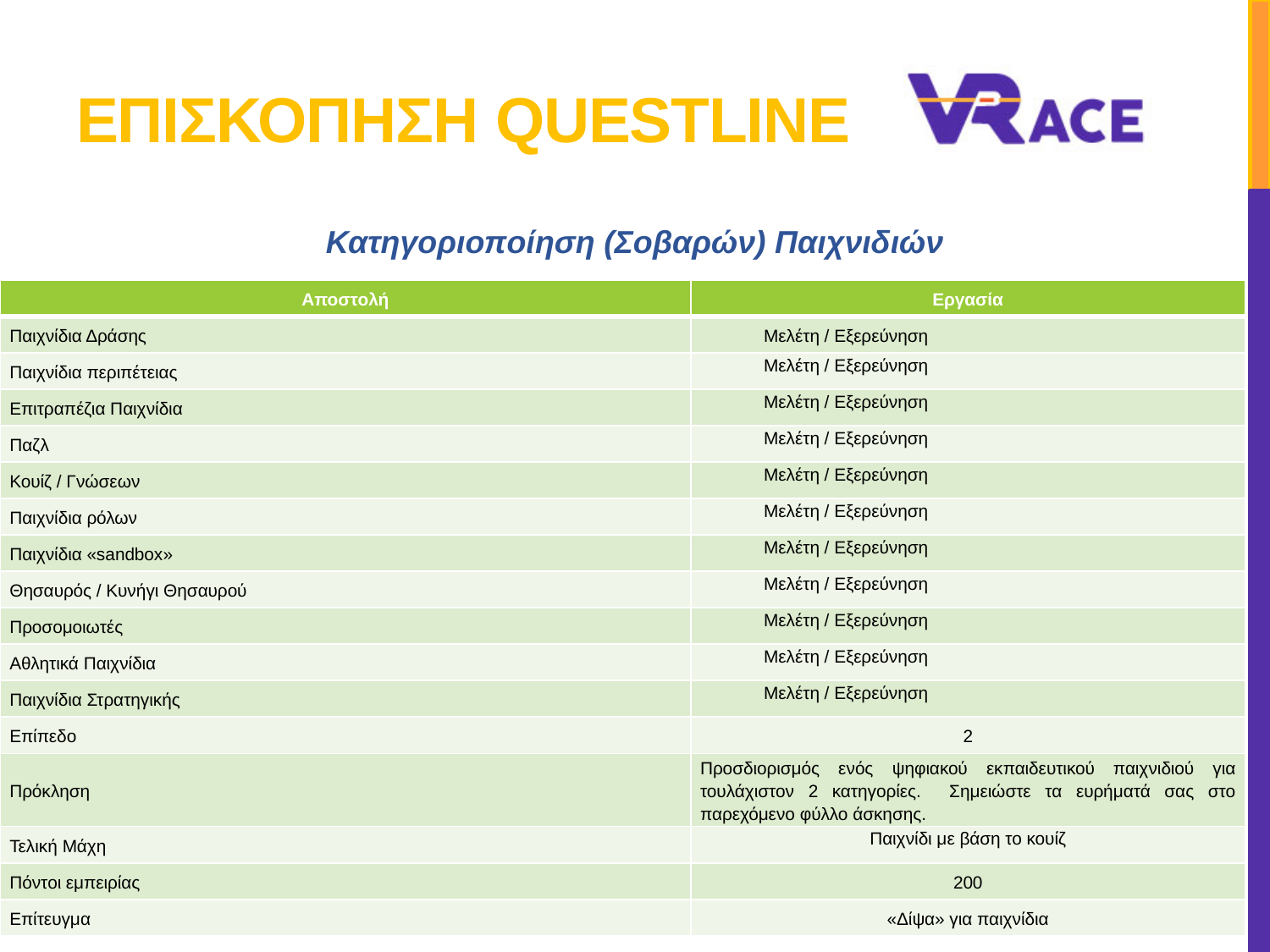

# Επισκοπηση Questline
Κατηγοριοποίηση (Σοβαρών) Παιχνιδιών
| Αποστολή | Εργασία |
| --- | --- |
| Παιχνίδια Δράσης | Μελέτη / Εξερεύνηση |
| Παιχνίδια περιπέτειας | Μελέτη / Εξερεύνηση |
| Επιτραπέζια Παιχνίδια | Μελέτη / Εξερεύνηση |
| Παζλ | Μελέτη / Εξερεύνηση |
| Κουίζ / Γνώσεων | Μελέτη / Εξερεύνηση |
| Παιχνίδια ρόλων | Μελέτη / Εξερεύνηση |
| Παιχνίδια «sandbox» | Μελέτη / Εξερεύνηση |
| Θησαυρός / Κυνήγι Θησαυρού | Μελέτη / Εξερεύνηση |
| Προσομοιωτές | Μελέτη / Εξερεύνηση |
| Αθλητικά Παιχνίδια | Μελέτη / Εξερεύνηση |
| Παιχνίδια Στρατηγικής | Μελέτη / Εξερεύνηση |
| Επίπεδο | 2 |
| Πρόκληση | Προσδιορισμός ενός ψηφιακού εκπαιδευτικού παιχνιδιού για τουλάχιστον 2 κατηγορίες. Σημειώστε τα ευρήματά σας στο παρεχόμενο φύλλο άσκησης. |
| Τελική Μάχη | Παιχνίδι με βάση το κουίζ |
| Πόντοι εμπειρίας | 200 |
| Επίτευγμα | «Δίψα» για παιχνίδια |